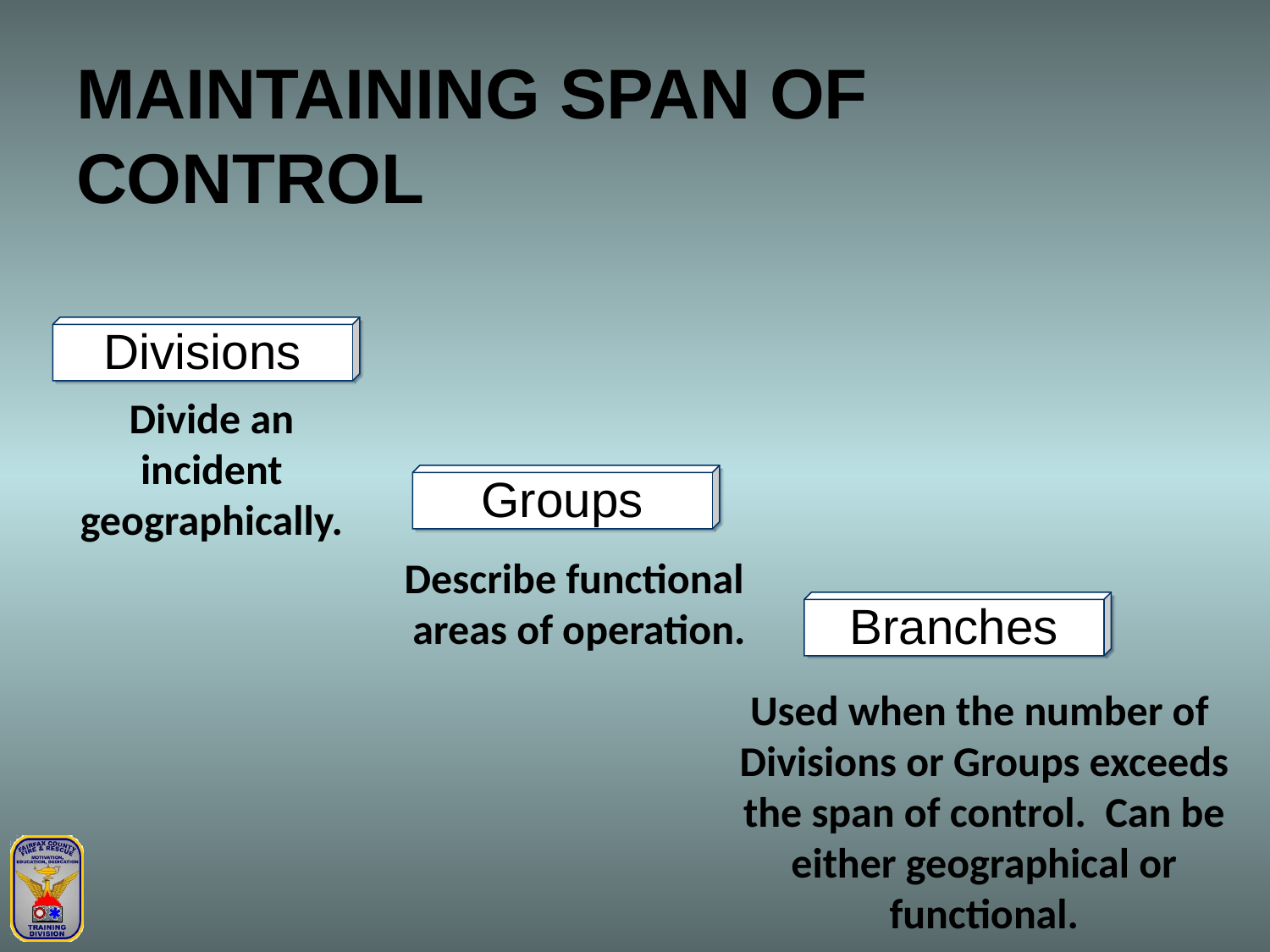

MAINTAINING SPAN OF CONTROL
Divisions
Divide an incident geographically.
Groups
Describe functional
areas of operation.
Branches
Used when the number of
Divisions or Groups exceeds the span of control.  Can be either geographical or functional.